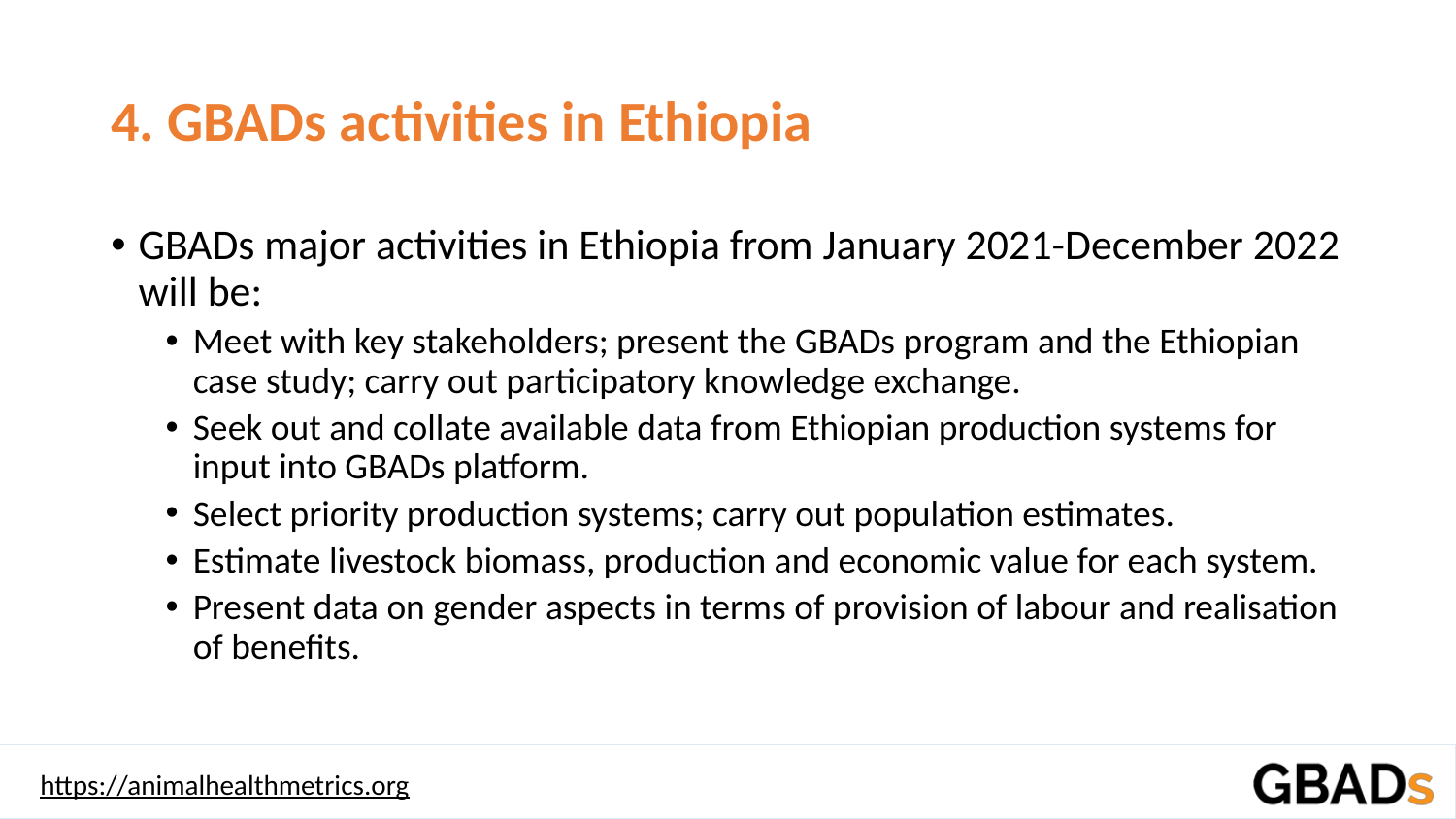

# 4. GBADs activities in Ethiopia
GBADs major activities in Ethiopia from January 2021-December 2022 will be:
Meet with key stakeholders; present the GBADs program and the Ethiopian case study; carry out participatory knowledge exchange.
Seek out and collate available data from Ethiopian production systems for input into GBADs platform.
Select priority production systems; carry out population estimates.
Estimate livestock biomass, production and economic value for each system.
Present data on gender aspects in terms of provision of labour and realisation of benefits.